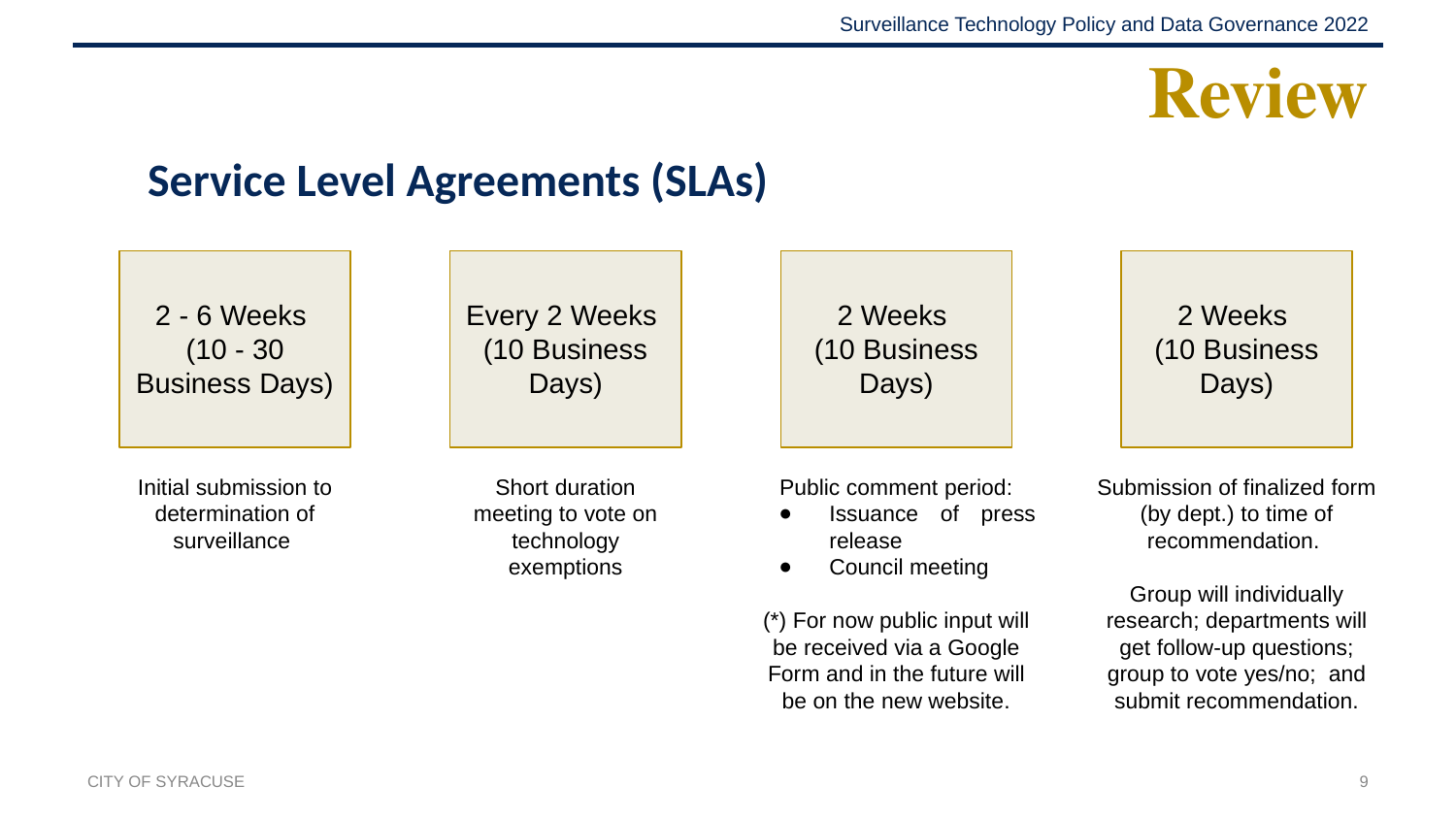

# Review
Service Level Agreements (SLAs)

2 - 6 Weeks
(10 - 30
Business Days)
Every 2 Weeks
(10 Business Days)
2 Weeks
(10 Business Days)
2 Weeks
(10 Business Days)
Initial submission to determination of surveillance
Short duration meeting to vote on technology exemptions
Public comment period:
Issuance of press release
Council meeting

(*) For now public input will be received via a Google Form and in the future will be on the new website.
Submission of finalized form (by dept.) to time of recommendation.

Group will individually research; departments will get follow-up questions; group to vote yes/no;  and submit recommendation.
CITY OF SYRACUSE